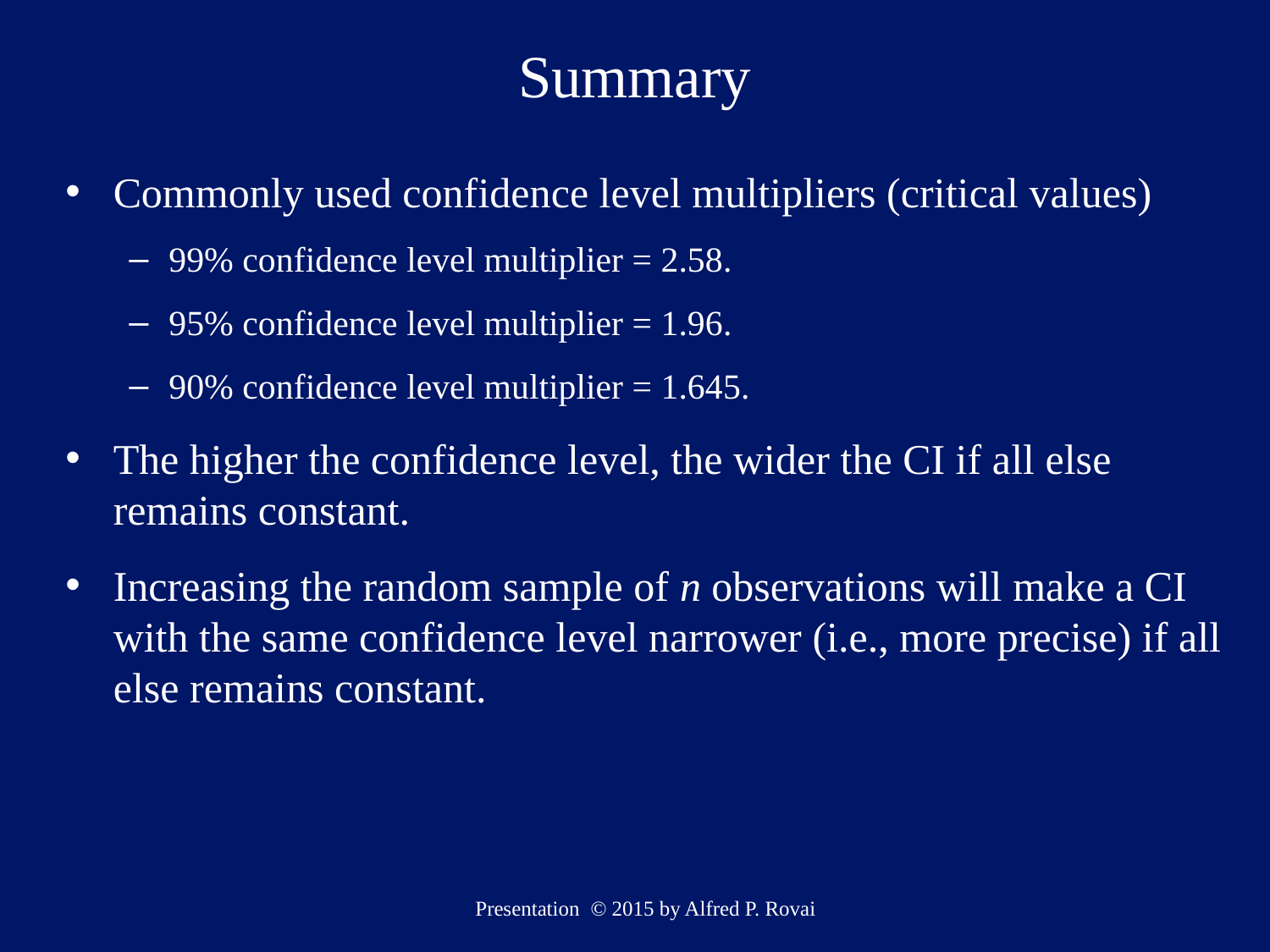

# Summary
Commonly used confidence level multipliers (critical values)
99% confidence level multiplier = 2.58.
95% confidence level multiplier = 1.96.
90% confidence level multiplier = 1.645.
The higher the confidence level, the wider the CI if all else remains constant.
Increasing the random sample of n observations will make a CI with the same confidence level narrower (i.e., more precise) if all else remains constant.

Presentation  © 2015 by Alfred P. Rovai